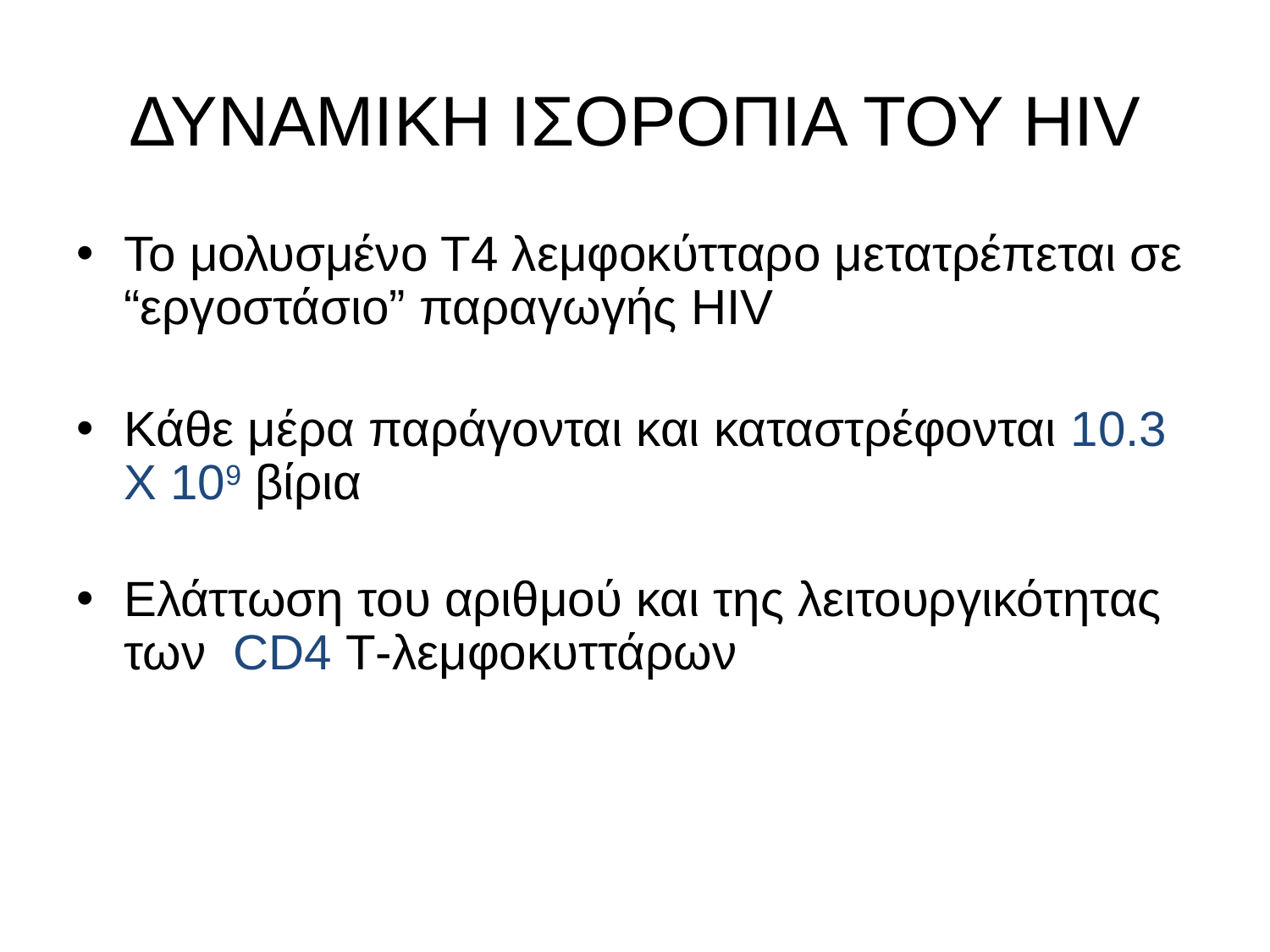

# ΔΥΝΑΜΙΚΗ ΙΣΟΡΟΠΙΑ ΤΟΥ HIV
Το μολυσμένο Τ4 λεμφοκύτταρο μετατρέπεται σε “εργοστάσιο” παραγωγής HIV
Κάθε μέρα παράγονται και καταστρέφονται 10.3 Χ 109 βίρια
Ελάττωση του αριθμού και της λειτουργικότητας των  CD4 Τ-λεμφοκυττάρων